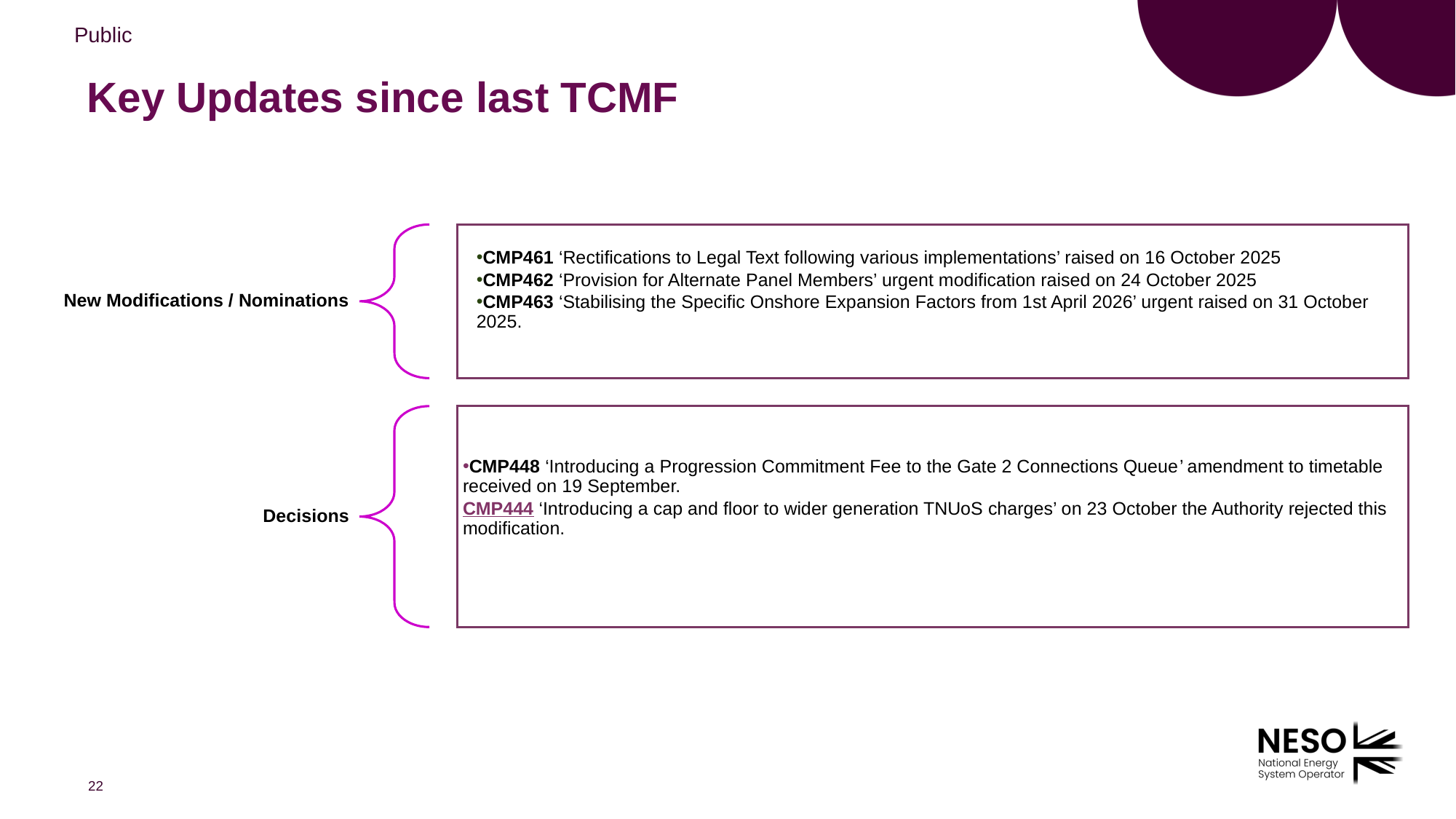

# Key Updates since last TCMF
New Modifications / Nominations
CMP461 ‘Rectifications to Legal Text following various implementations’ raised on 16 October 2025
CMP462 ‘Provision for Alternate Panel Members’ urgent modification raised on 24 October 2025
CMP463 ‘Stabilising the Specific Onshore Expansion Factors from 1st April 2026’ urgent raised on 31 October 2025.

Decisions

CMP448 ‘Introducing a Progression Commitment Fee to the Gate 2 Connections Queue​’ amendment to timetable received on 19 September.
CMP444 ‘Introducing a cap and floor to wider generation TNUoS charges’ on 23 October the Authority rejected this modification.